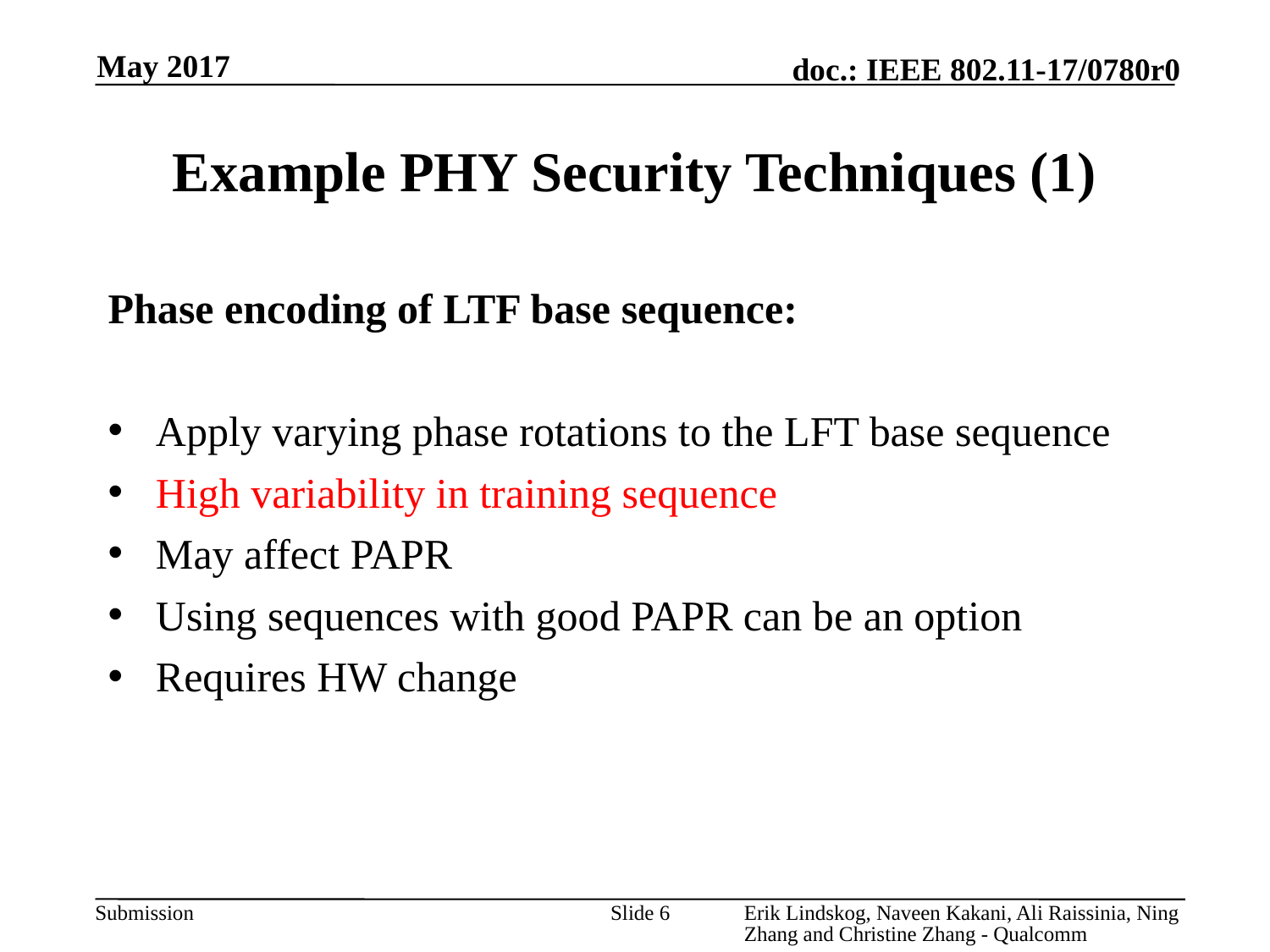

May 2017
# Example PHY Security Techniques (1)
Phase encoding of LTF base sequence:

Apply varying phase rotations to the LFT base sequence
High variability in training sequence
May affect PAPR
Using sequences with good PAPR can be an option
Requires HW change

Slide 6
Erik Lindskog, Naveen Kakani, Ali Raissinia, Ning Zhang and Christine Zhang - Qualcomm